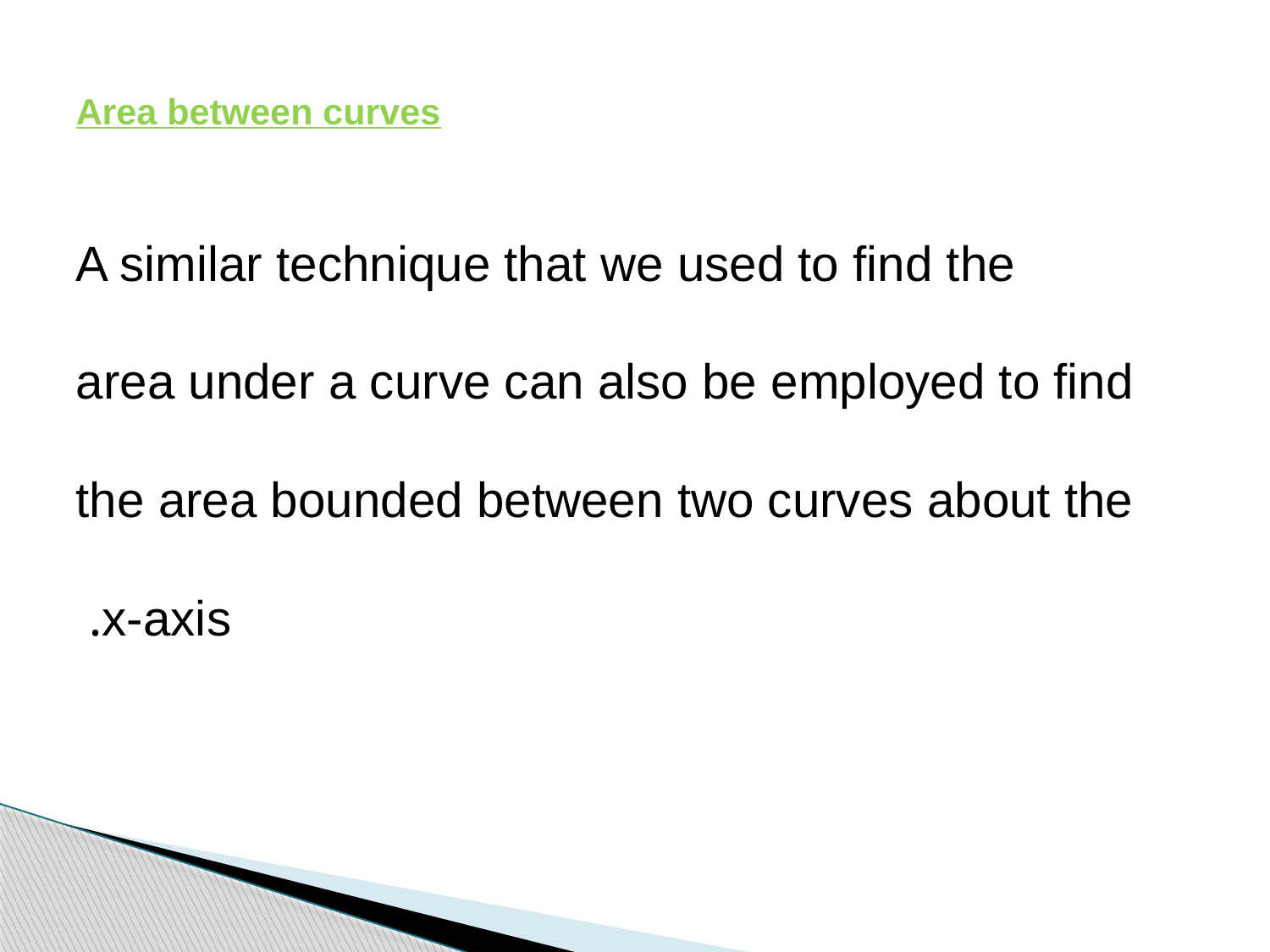

# Area between curves
      A similar technique that we used to find the area under a curve can also be employed to find the area bounded between two curves about the x-axis.